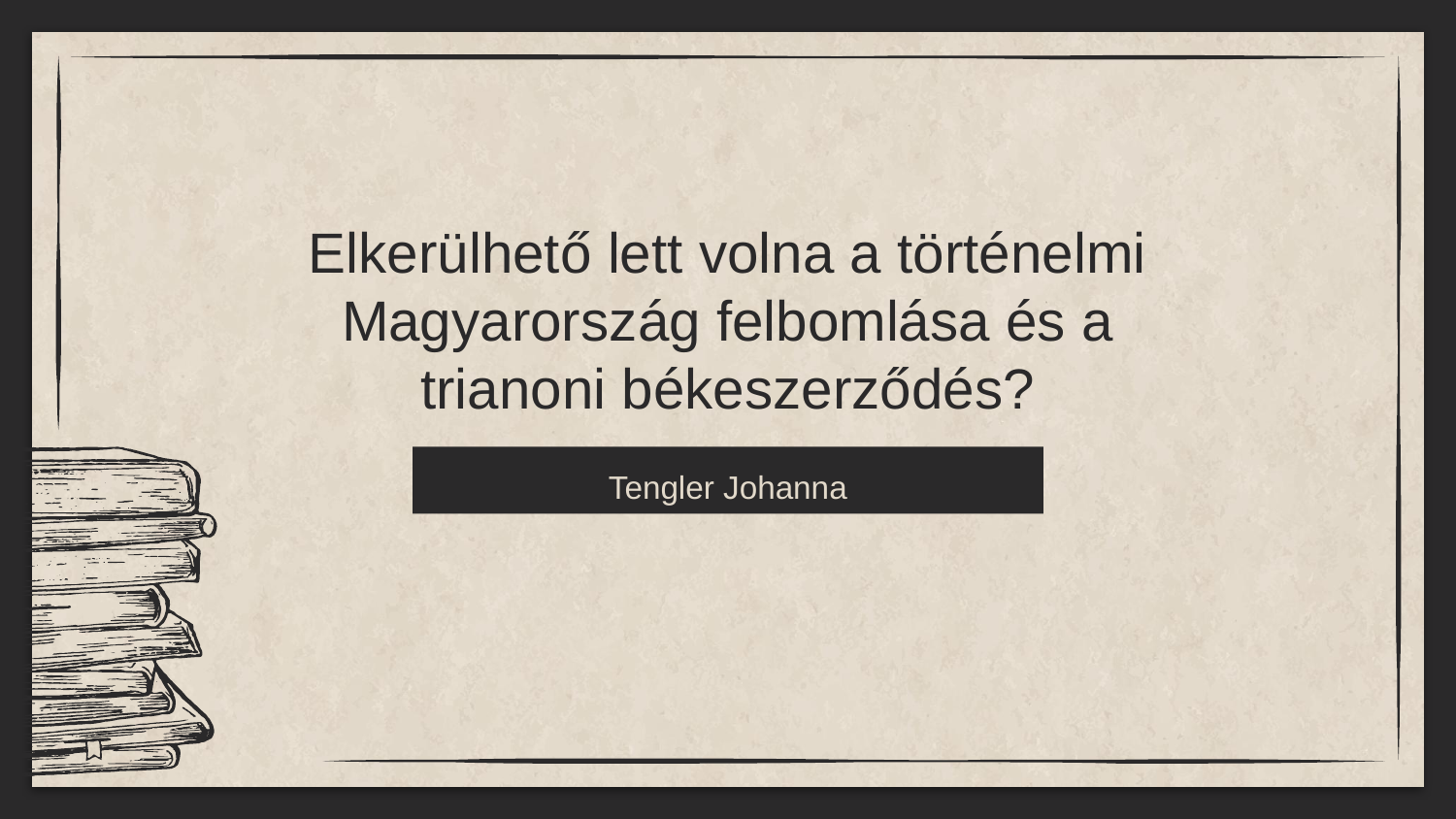

# Elkerülhető lett volna a történelmi Magyarország felbomlása és a trianoni békeszerződés?
Tengler Johanna